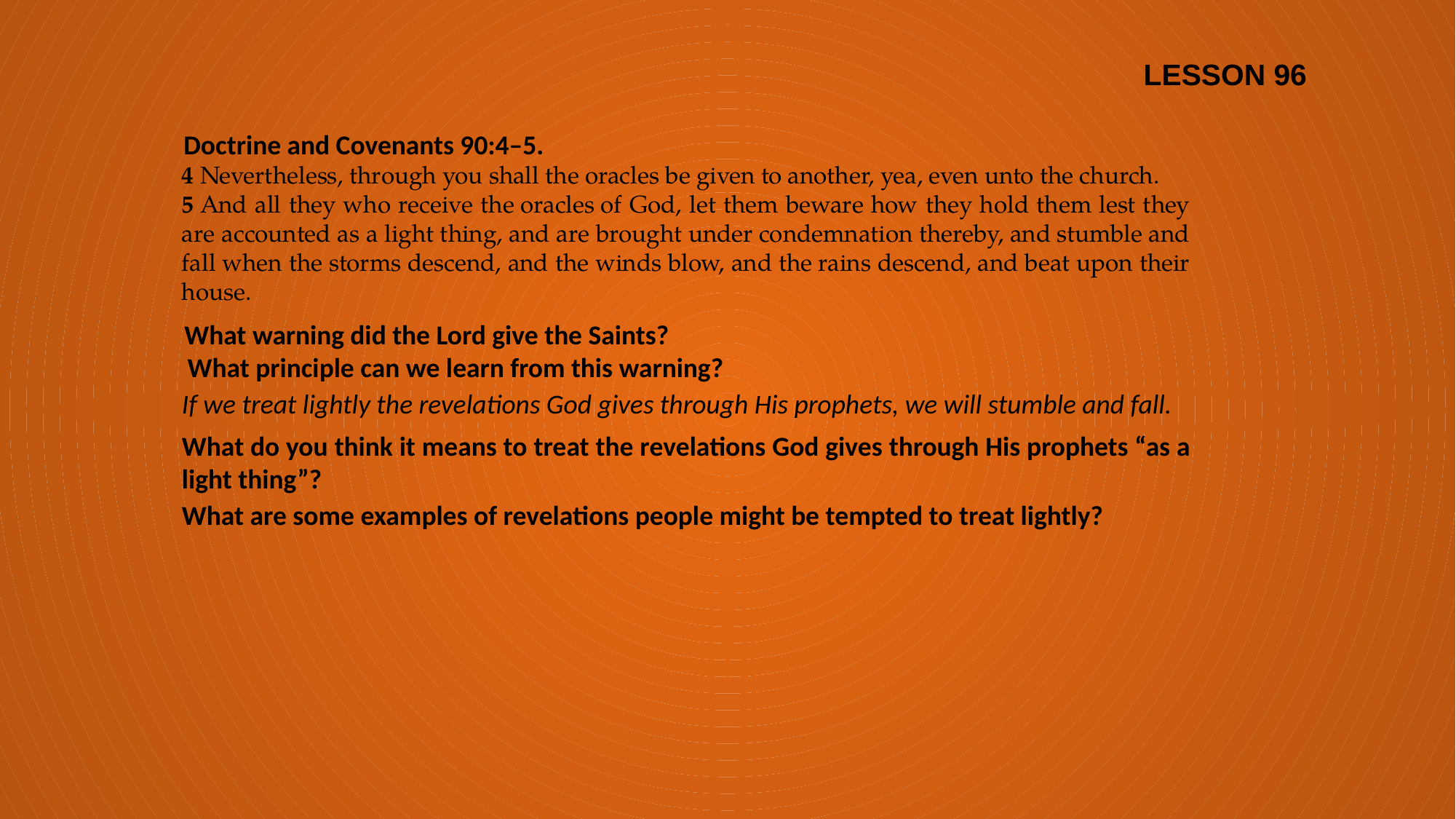

LESSON 96
Doctrine and Covenants 90:4–5.
4 Nevertheless, through you shall the oracles be given to another, yea, even unto the church.
5 And all they who receive the oracles of God, let them beware how they hold them lest they are accounted as a light thing, and are brought under condemnation thereby, and stumble and fall when the storms descend, and the winds blow, and the rains descend, and beat upon their house.
What warning did the Lord give the Saints?
What principle can we learn from this warning?
If we treat lightly the revelations God gives through His prophets, we will stumble and fall.
What do you think it means to treat the revelations God gives through His prophets “as a light thing”?
What are some examples of revelations people might be tempted to treat lightly?